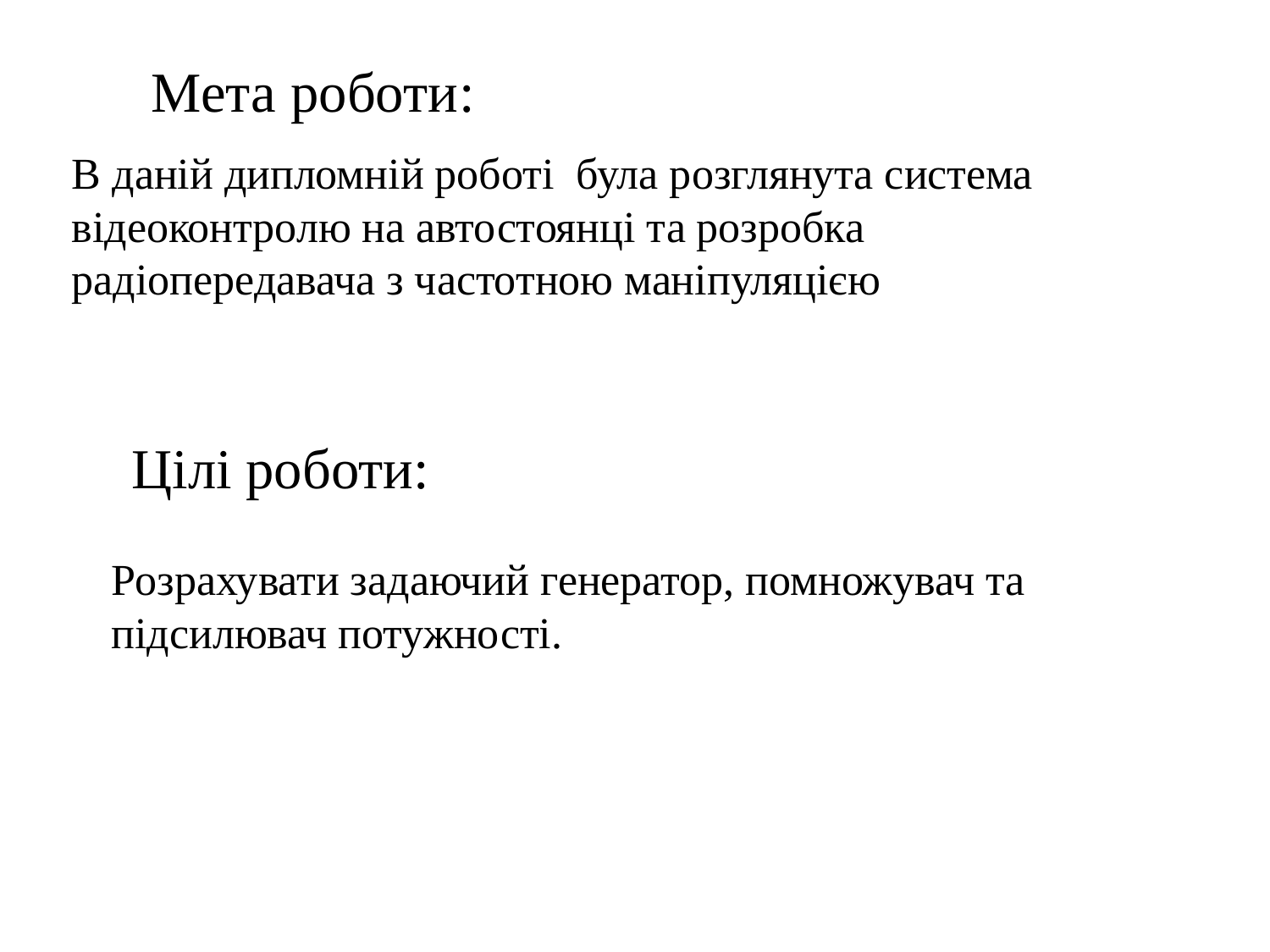

Мета роботи:
В даній дипломній роботі  була розглянута система відеоконтролю на автостоянці та розробка радіопередавача з частотною маніпуляцією
Цілі роботи:
Розрахувати задаючий генератор, помножувач та підсилювач потужності.